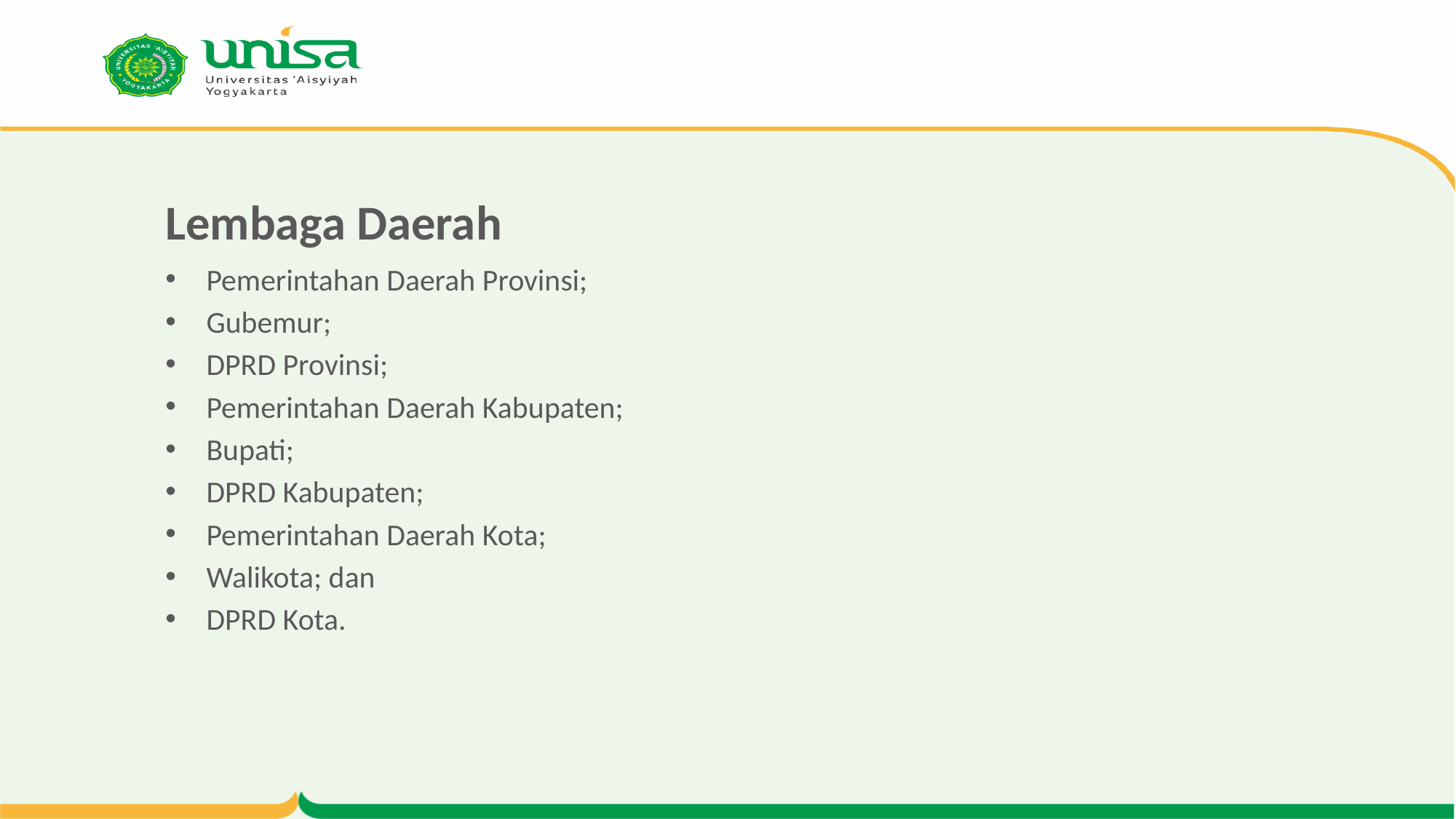

# Lembaga Daerah
Pemerintahan Daerah Provinsi;
Gubemur;
DPRD Provinsi;
Pemerintahan Daerah Kabupaten;
Bupati;
DPRD Kabupaten;
Pemerintahan Daerah Kota;
Walikota; dan
DPRD Kota.